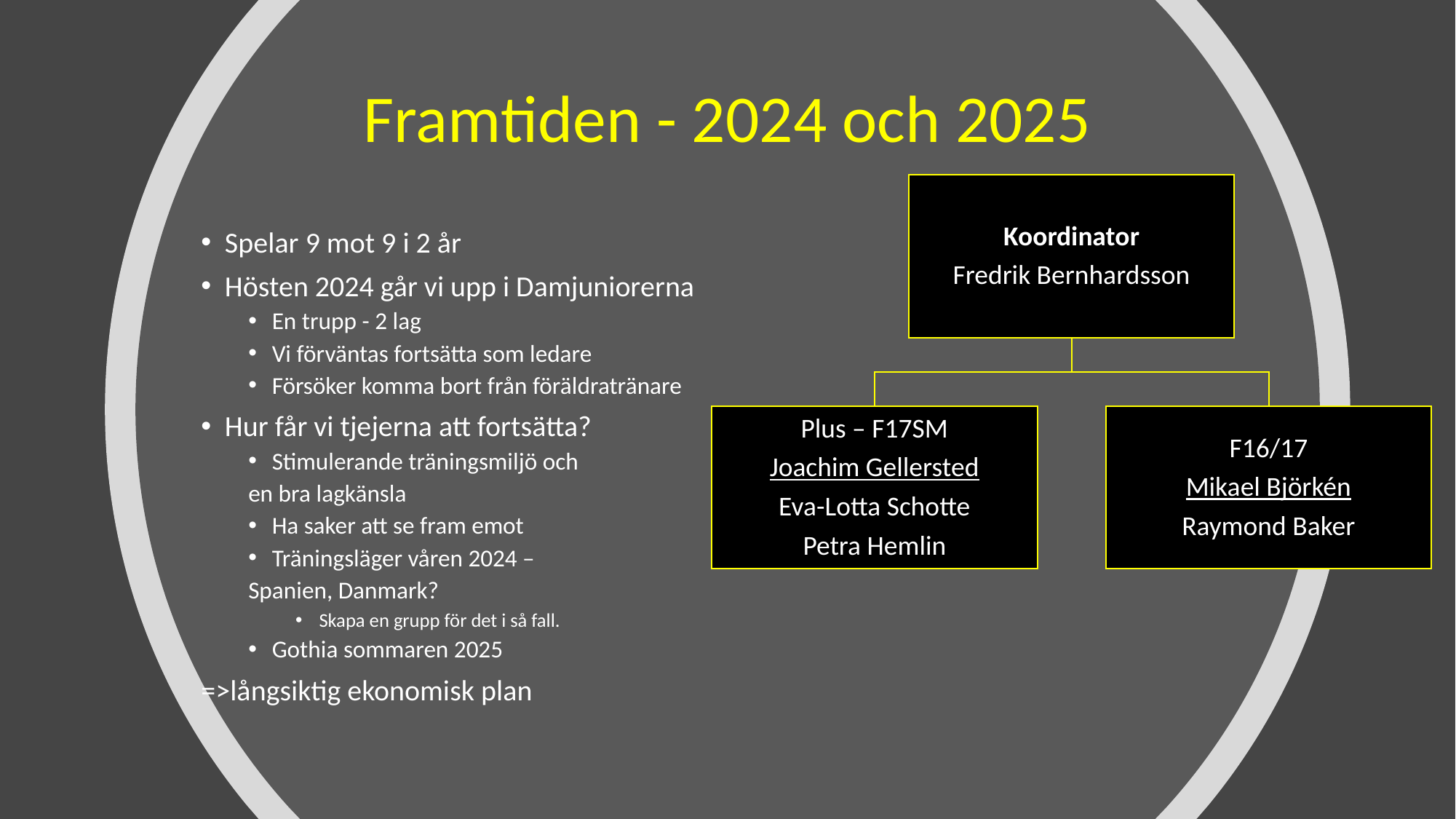

# Framtiden - 2024 och 2025
Koordinator
Fredrik Bernhardsson
Plus – F17SM
Joachim Gellersted
Eva-Lotta Schotte
Petra Hemlin
F16/17
Mikael Björkén
Raymond Baker
Spelar 9 mot 9 i 2 år
Hösten 2024 går vi upp i Damjuniorerna
En trupp - 2 lag
Vi förväntas fortsätta som ledare
Försöker komma bort från föräldratränare
Hur får vi tjejerna att fortsätta?
Stimulerande träningsmiljö och
en bra lagkänsla
Ha saker att se fram emot
Träningsläger våren 2024 –
Spanien, Danmark?
Skapa en grupp för det i så fall.
Gothia sommaren 2025
=>långsiktig ekonomisk plan